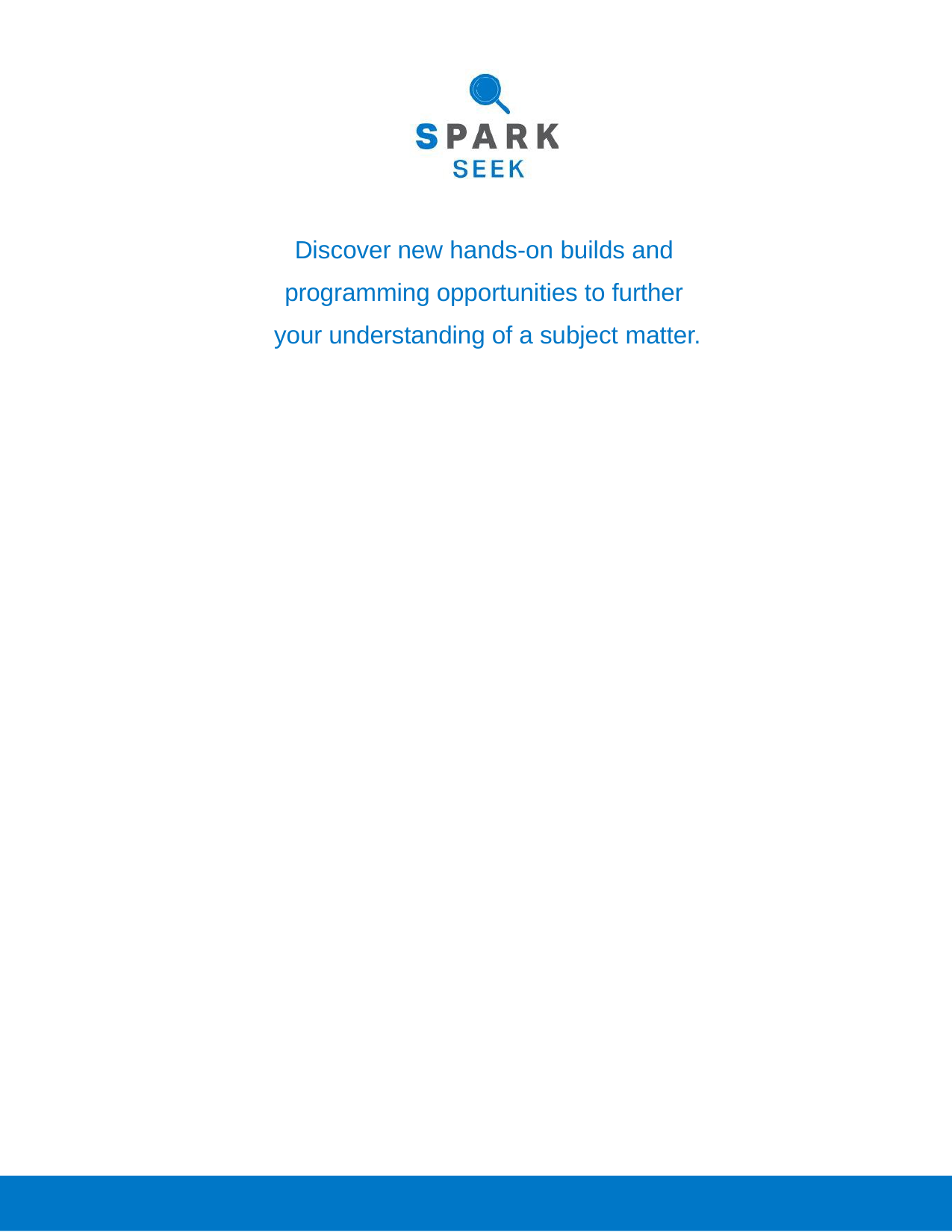

Discover new hands-on builds and  programming opportunities to further  your understanding of a subject matter.